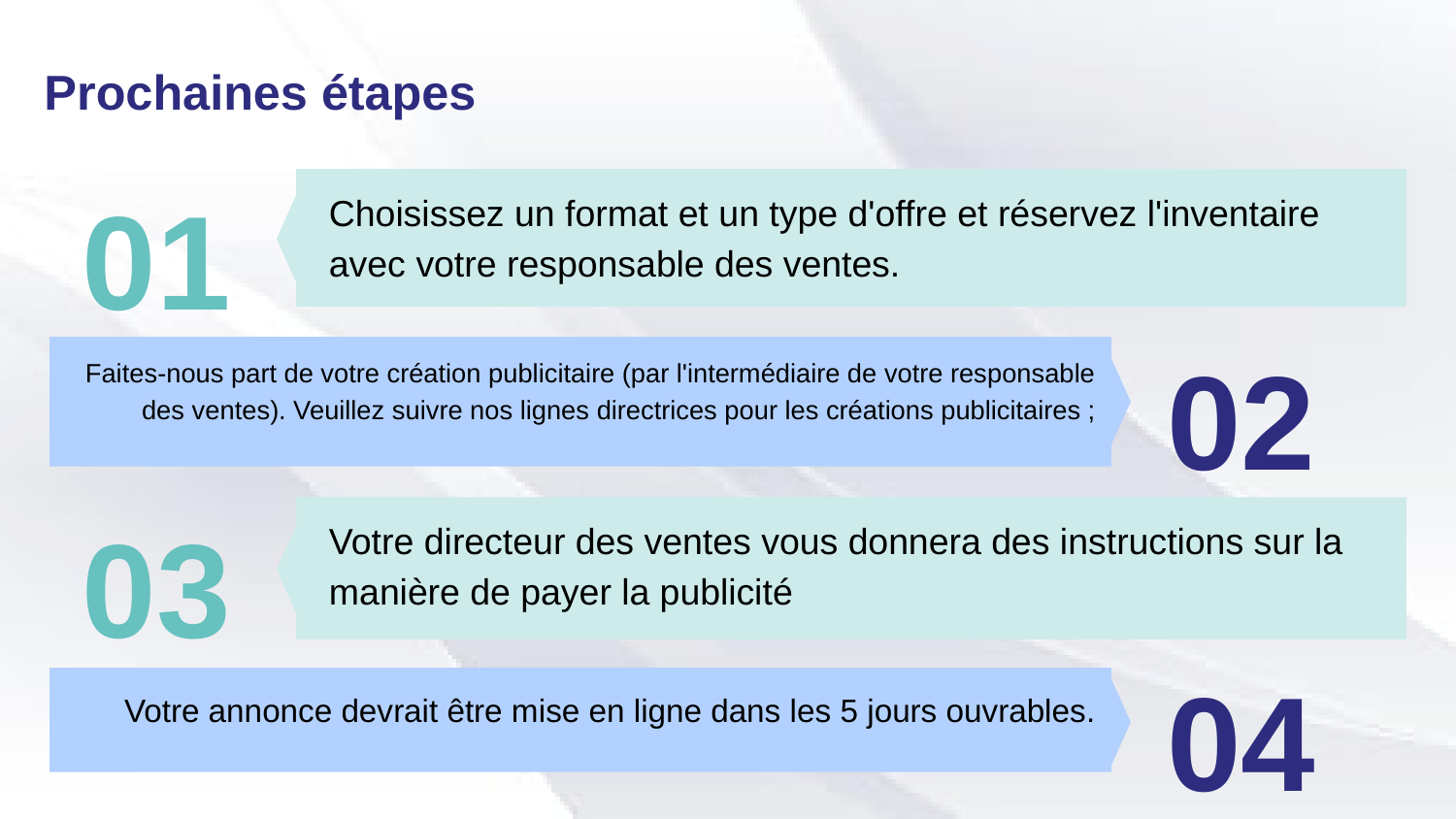

# Prochaines étapes
01
Choisissez un format et un type d'offre et réservez l'inventaire avec votre responsable des ventes.

02
Faites-nous part de votre création publicitaire (par l'intermédiaire de votre responsable des ventes). Veuillez suivre nos lignes directrices pour les créations publicitaires ;

03
Votre directeur des ventes vous donnera des instructions sur la manière de payer la publicité

04
Votre annonce devrait être mise en ligne dans les 5 jours ouvrables.